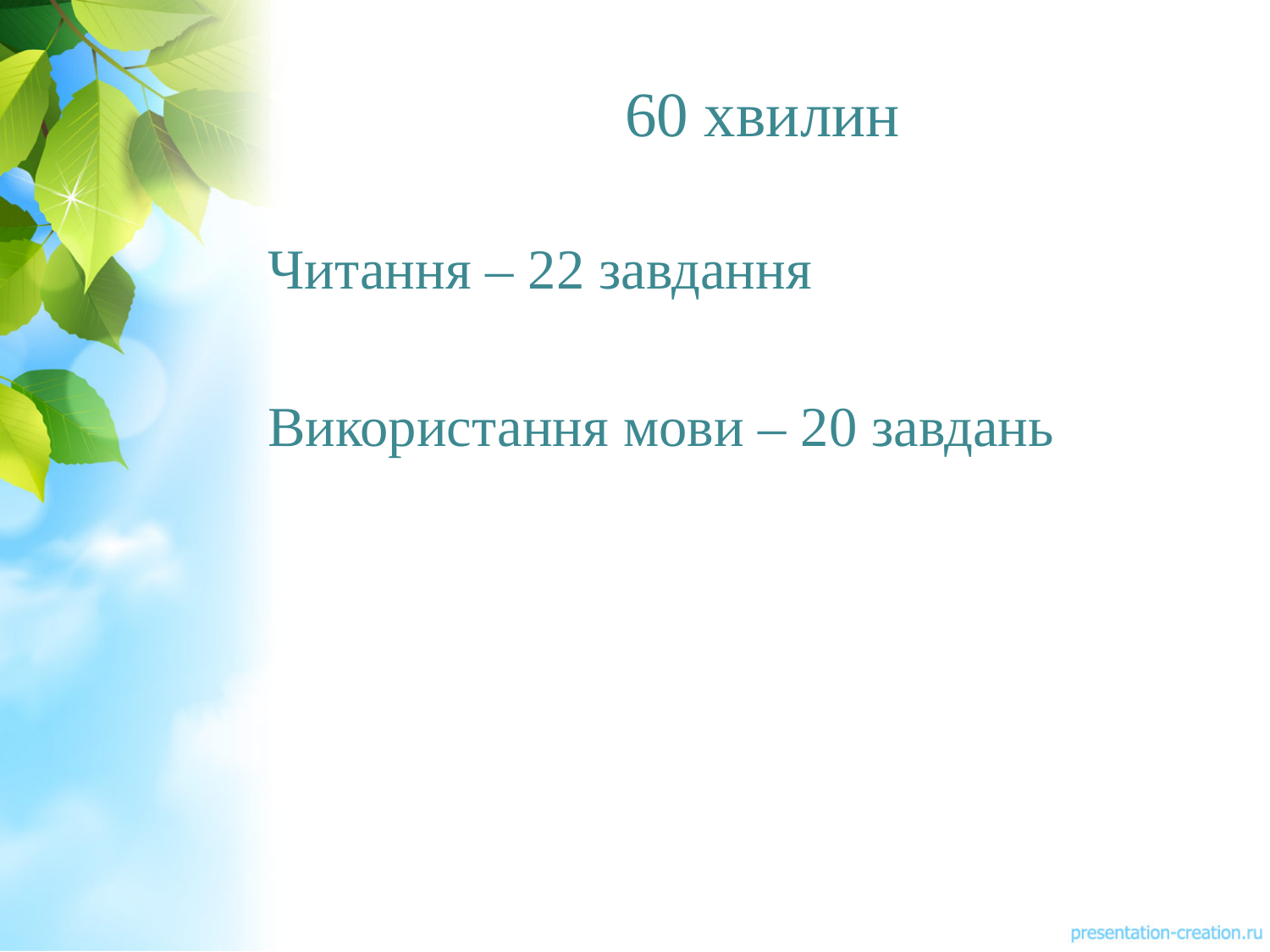

# 60 хвилин
Читання – 22 завдання

Використання мови – 20 завдань